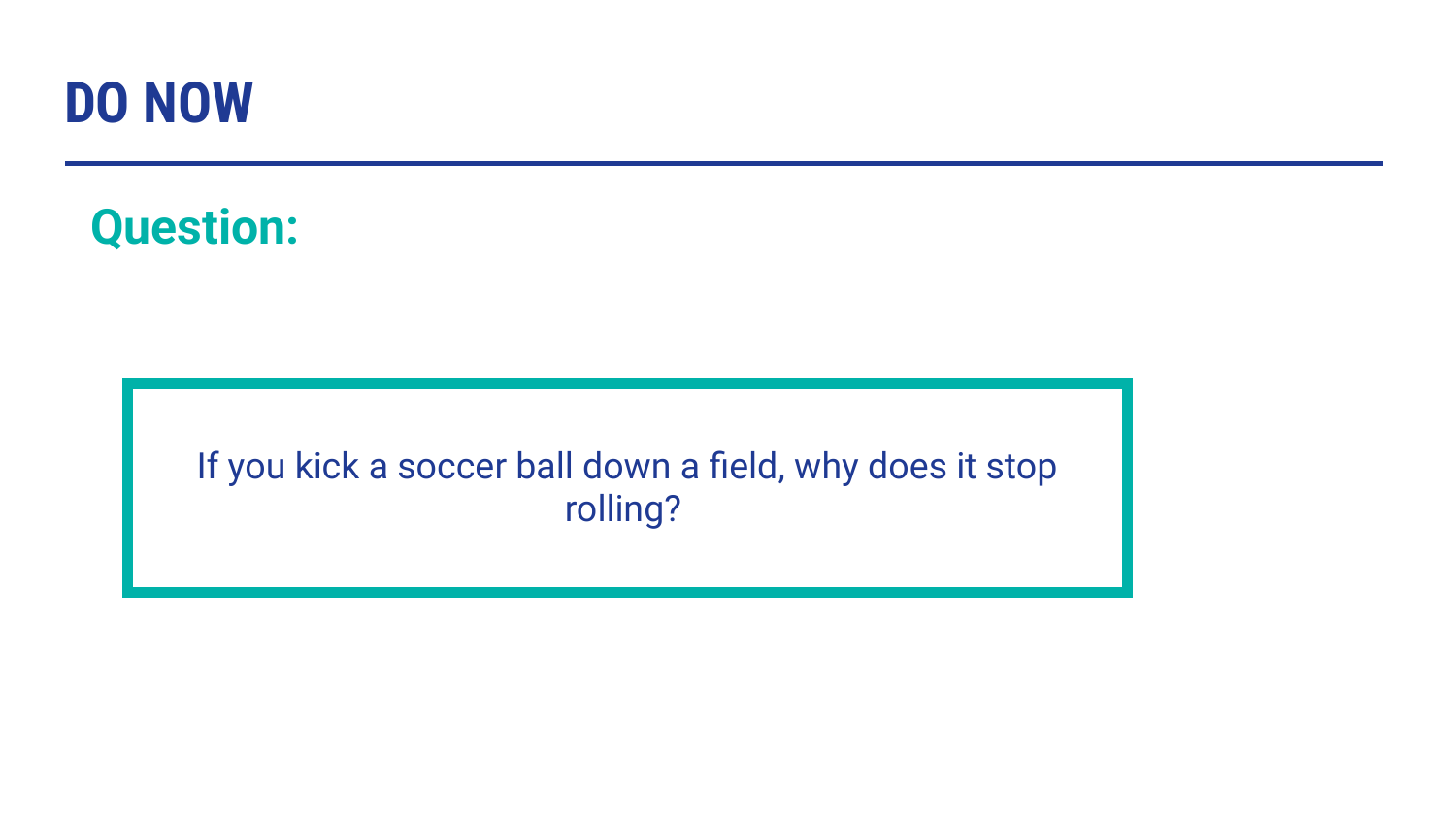

# DO NOW
Question:
| If you kick a soccer ball down a field, why does it stop rolling? |
| --- |